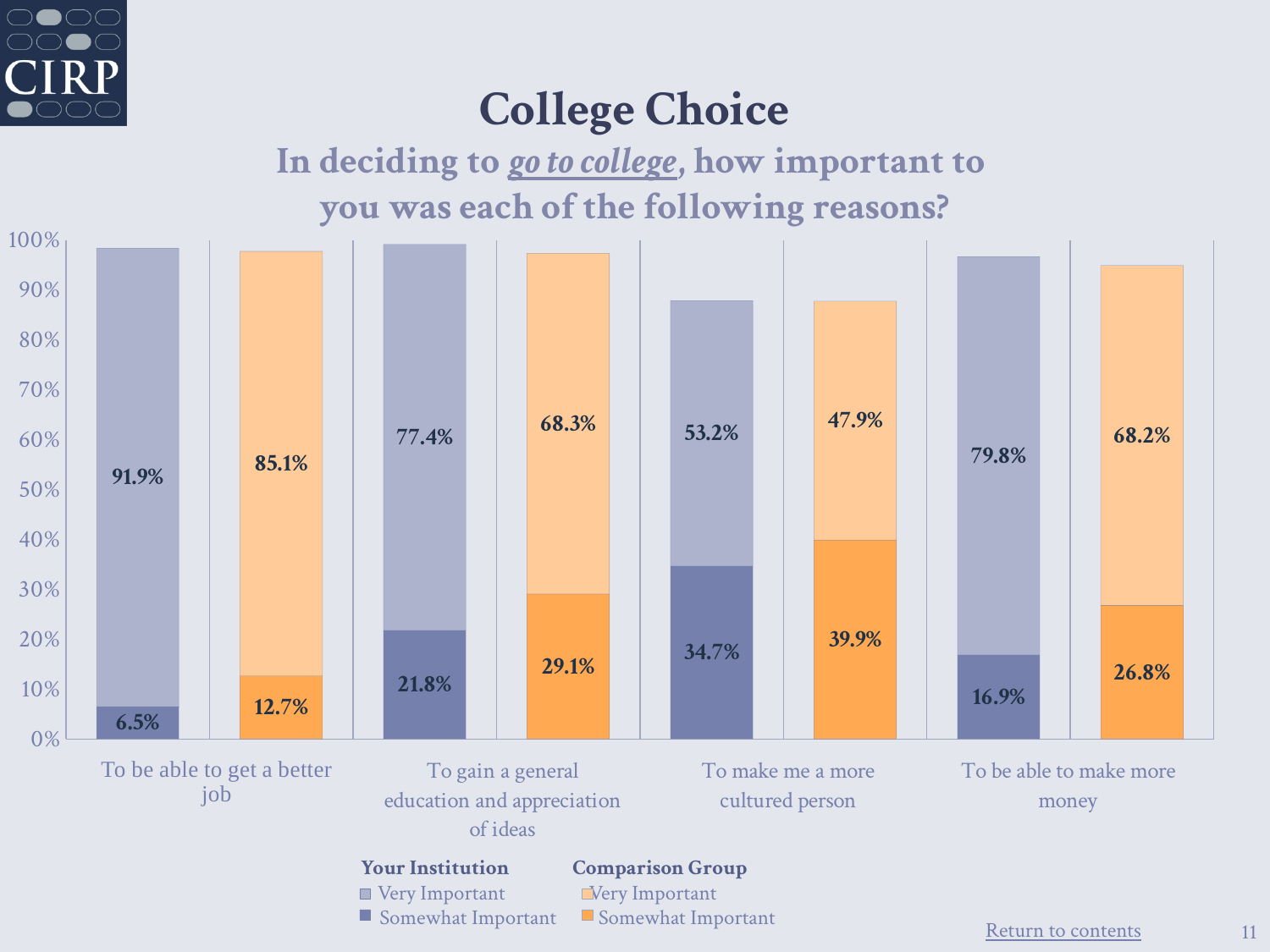

# College Choice In deciding to go to college, how important to you was each of the following reasons?

### Chart

| Category | Somewhat Important | Very Important |
|---|---|---|
| Your Institution | 0.065 | 0.919 |
| Comparison Group | 0.127 | 0.851 |
| Your Institution | 0.218 | 0.774 |
| Comparison Group | 0.291 | 0.683 |
| Your Institution | 0.347 | 0.532 |
| Comparison Group | 0.399 | 0.479 |
| Your Institution | 0.169 | 0.798 |
| Comparison Group | 0.268 | 0.682 |
 Your Institution               Comparison Group
     Very Important                  Very Important
     Somewhat Important         Somewhat Important
11